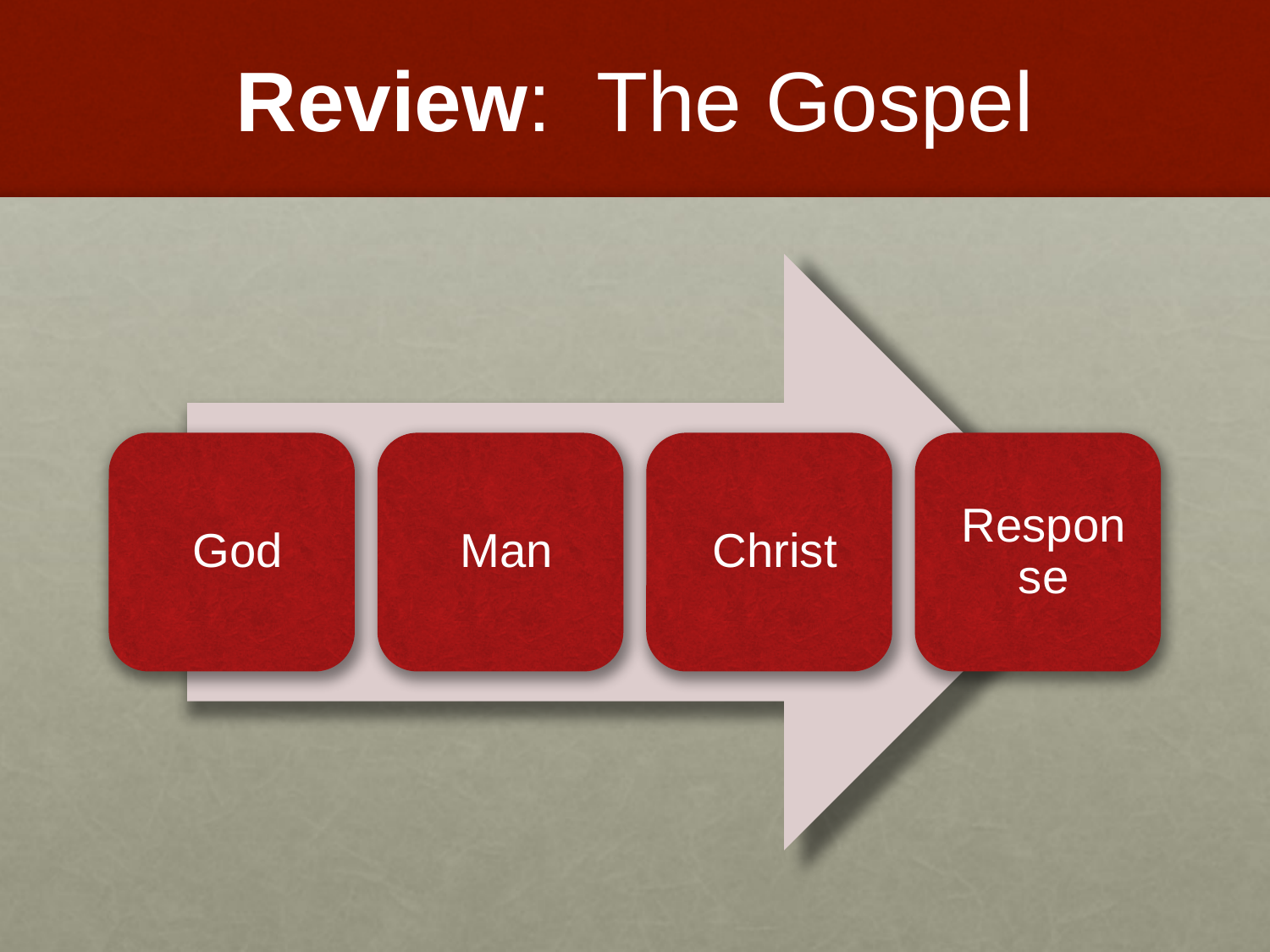

# Review:  The Gospel
God
Man
Christ
Response